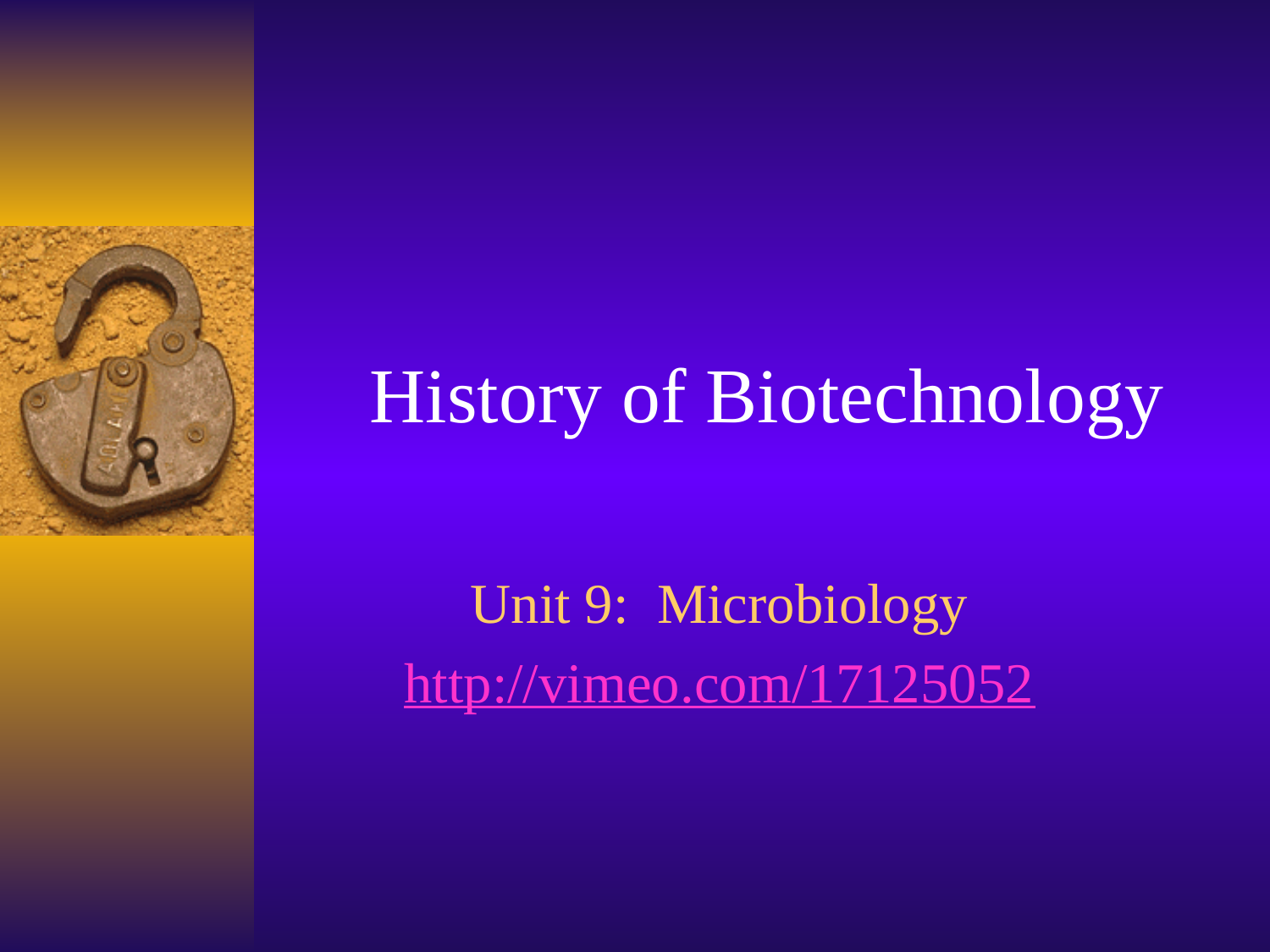

# History of Biotechnology
Unit 9:  Microbiology
http://vimeo.com/17125052